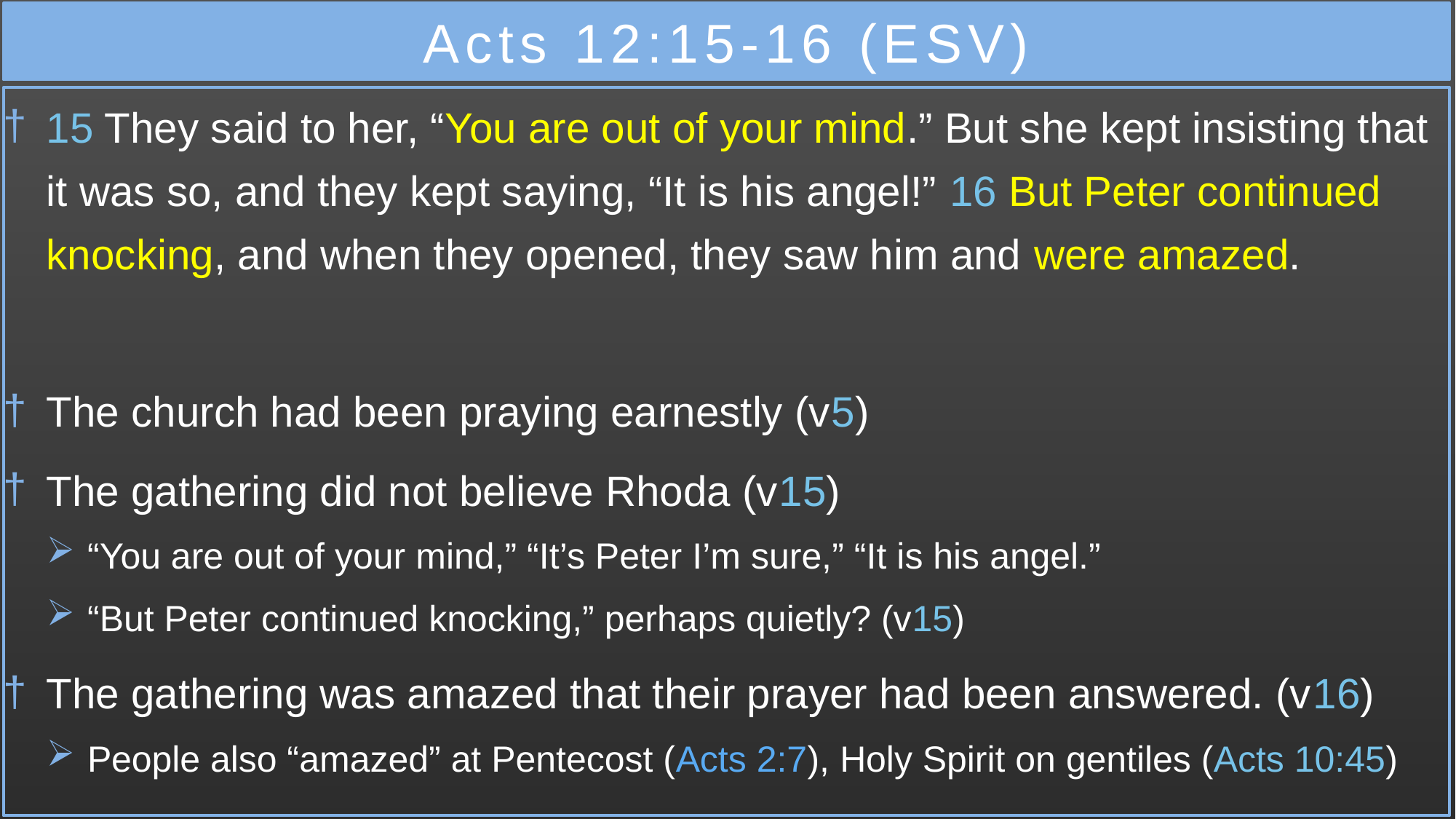

# Acts 12:15-16 (ESV)
15 They said to her, “You are out of your mind.” But she kept insisting that it was so, and they kept saying, “It is his angel!” 16 But Peter continued knocking, and when they opened, they saw him and were amazed.

The church had been praying earnestly (v5)
The gathering did not believe Rhoda (v15)
“You are out of your mind,” “It’s Peter I’m sure,” “It is his angel.”
“But Peter continued knocking,” perhaps quietly? (v15)
The gathering was amazed that their prayer had been answered. (v16)
People also “amazed” at Pentecost (Acts 2:7), Holy Spirit on gentiles (Acts 10:45)